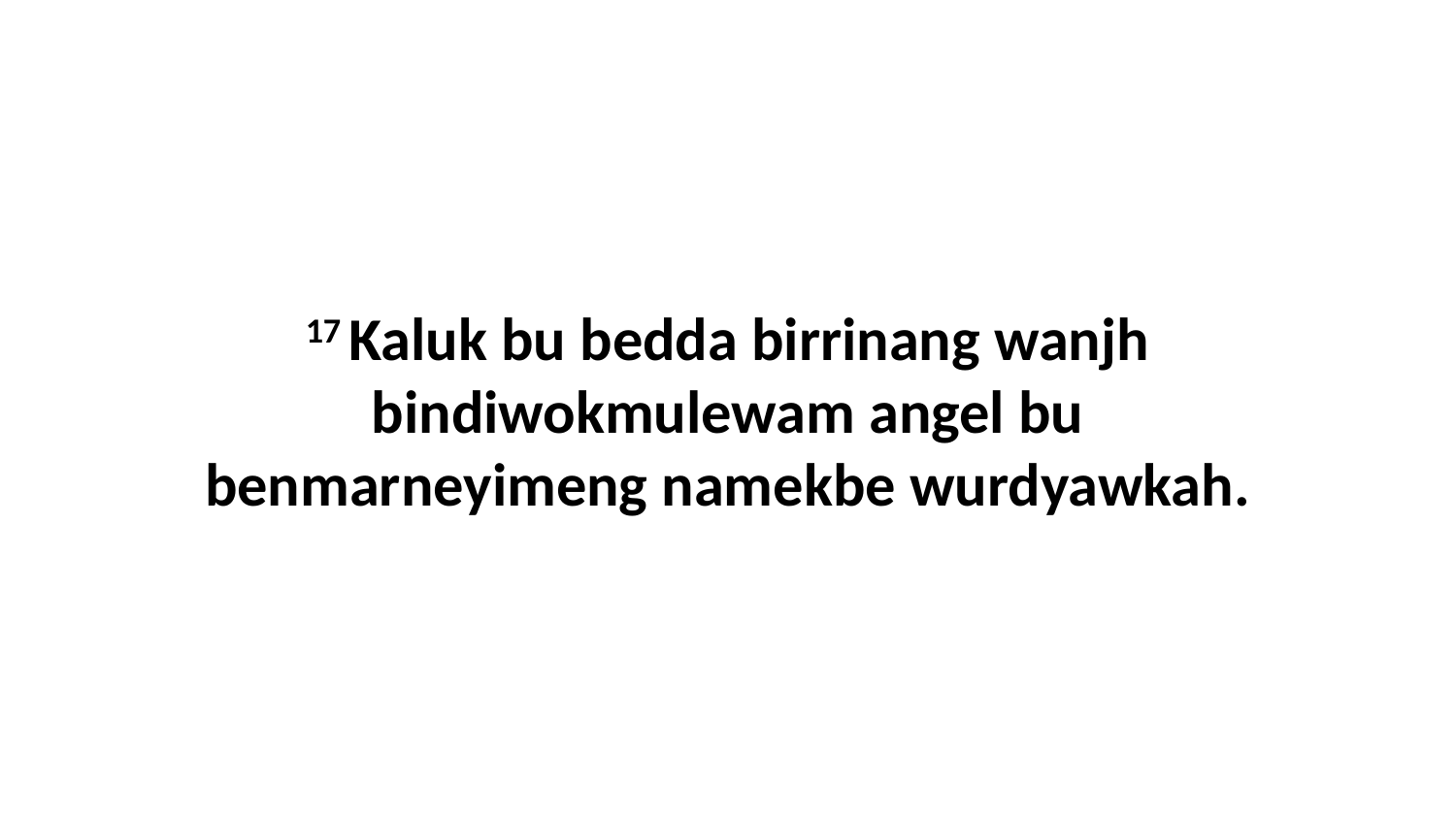

17 Kaluk bu bedda birrinang wanjh bindiwokmulewam angel bu benmarneyimeng namekbe wurdyawkah.